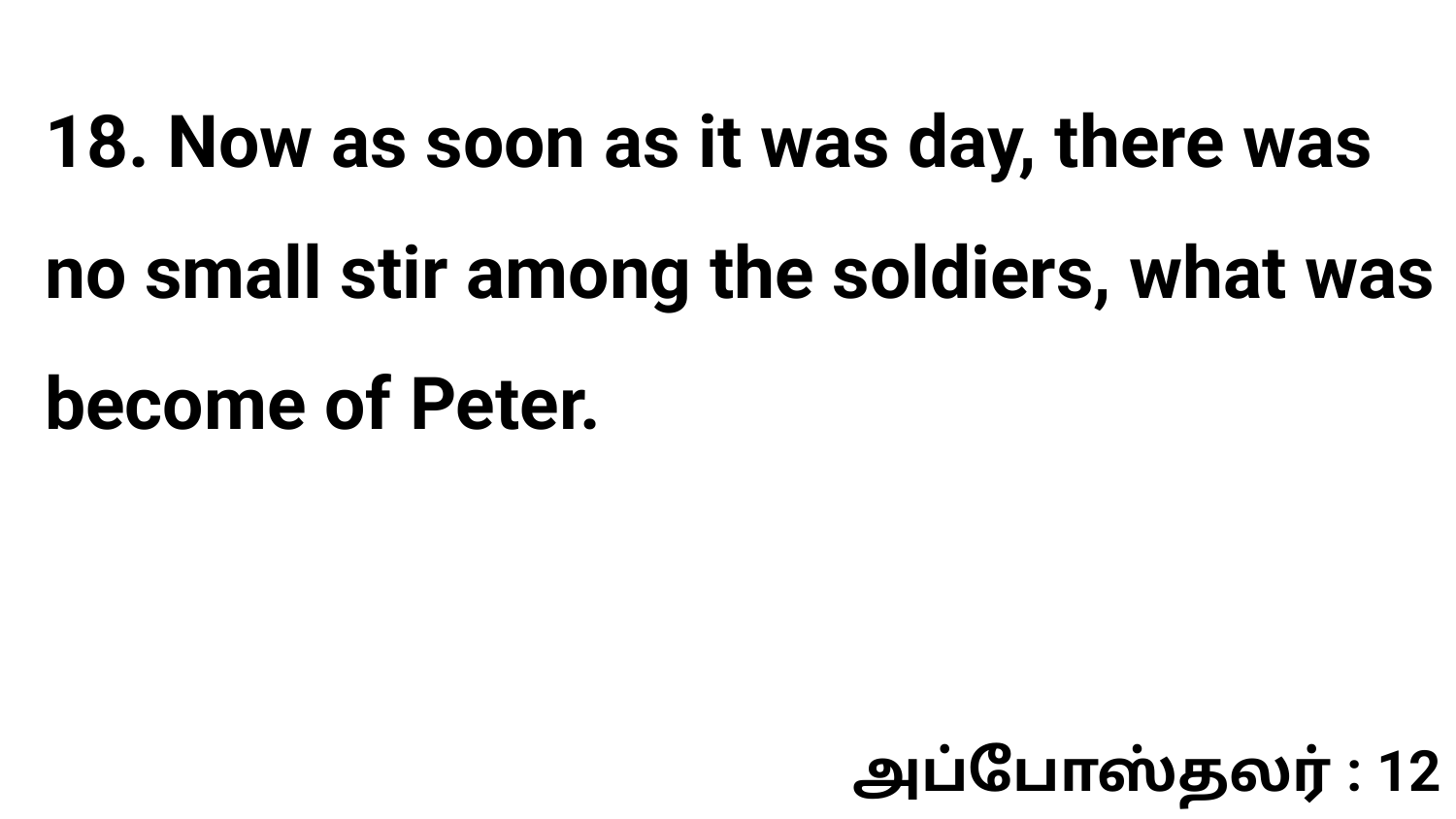

18. Now as soon as it was day, there was no small stir among the soldiers, what was become of Peter.
அப்போஸ்தலர் : 12